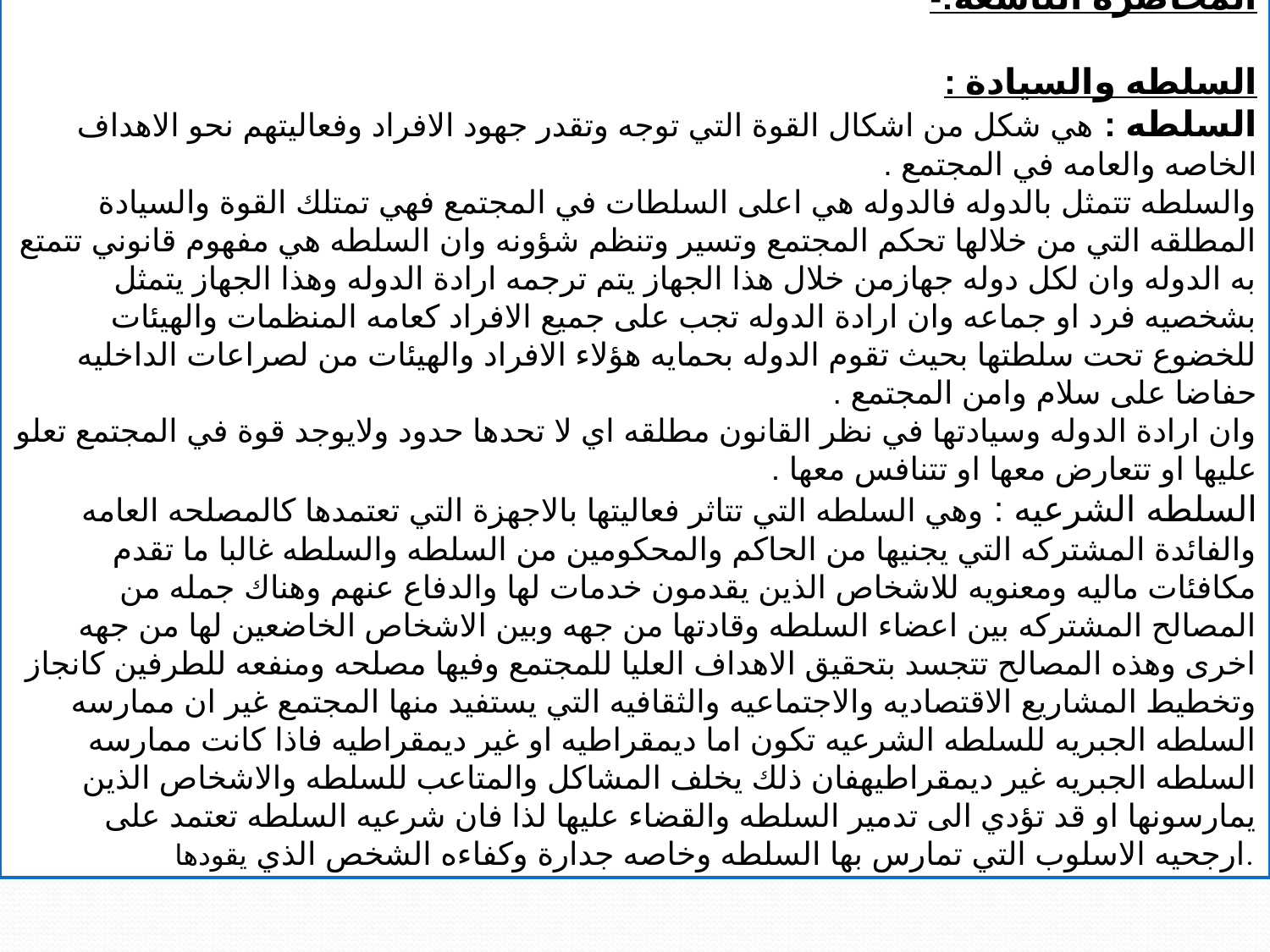

المحاضرة التاسعه:-

السلطه والسيادة :
السلطه : هي شكل من اشكال القوة التي توجه وتقدر جهود الافراد وفعاليتهم نحو الاهداف الخاصه والعامه في المجتمع .
والسلطه تتمثل بالدوله فالدوله هي اعلى السلطات في المجتمع فهي تمتلك القوة والسيادة المطلقه التي من خلالها تحكم المجتمع وتسير وتنظم شؤونه وان السلطه هي مفهوم قانوني تتمتع به الدوله وان لكل دوله جهازمن خلال هذا الجهاز يتم ترجمه ارادة الدوله وهذا الجهاز يتمثل بشخصيه فرد او جماعه وان ارادة الدوله تجب على جميع الافراد كعامه المنظمات والهيئات للخضوع تحت سلطتها بحيث تقوم الدوله بحمايه هؤلاء الافراد والهيئات من لصراعات الداخليه حفاضا على سلام وامن المجتمع .
وان ارادة الدوله وسيادتها في نظر القانون مطلقه اي لا تحدها حدود ولايوجد قوة في المجتمع تعلو عليها او تتعارض معها او تتنافس معها .
السلطه الشرعيه : وهي السلطه التي تتاثر فعاليتها بالاجهزة التي تعتمدها كالمصلحه العامه والفائدة المشتركه التي يجنيها من الحاكم والمحكومين من السلطه والسلطه غالبا ما تقدم مكافئات ماليه ومعنويه للاشخاص الذين يقدمون خدمات لها والدفاع عنهم وهناك جمله من المصالح المشتركه بين اعضاء السلطه وقادتها من جهه وبين الاشخاص الخاضعين لها من جهه اخرى وهذه المصالح تتجسد بتحقيق الاهداف العليا للمجتمع وفيها مصلحه ومنفعه للطرفين كانجاز وتخطيط المشاريع الاقتصاديه والاجتماعيه والثقافيه التي يستفيد منها المجتمع غير ان ممارسه السلطه الجبريه للسلطه الشرعيه تكون اما ديمقراطيه او غير ديمقراطيه فاذا كانت ممارسه السلطه الجبريه غير ديمقراطيهفان ذلك يخلف المشاكل والمتاعب للسلطه والاشخاص الذين يمارسونها او قد تؤدي الى تدمير السلطه والقضاء عليها لذا فان شرعيه السلطه تعتمد على ارجحيه الاسلوب التي تمارس بها السلطه وخاصه جدارة وكفاءه الشخص الذي يقودها.